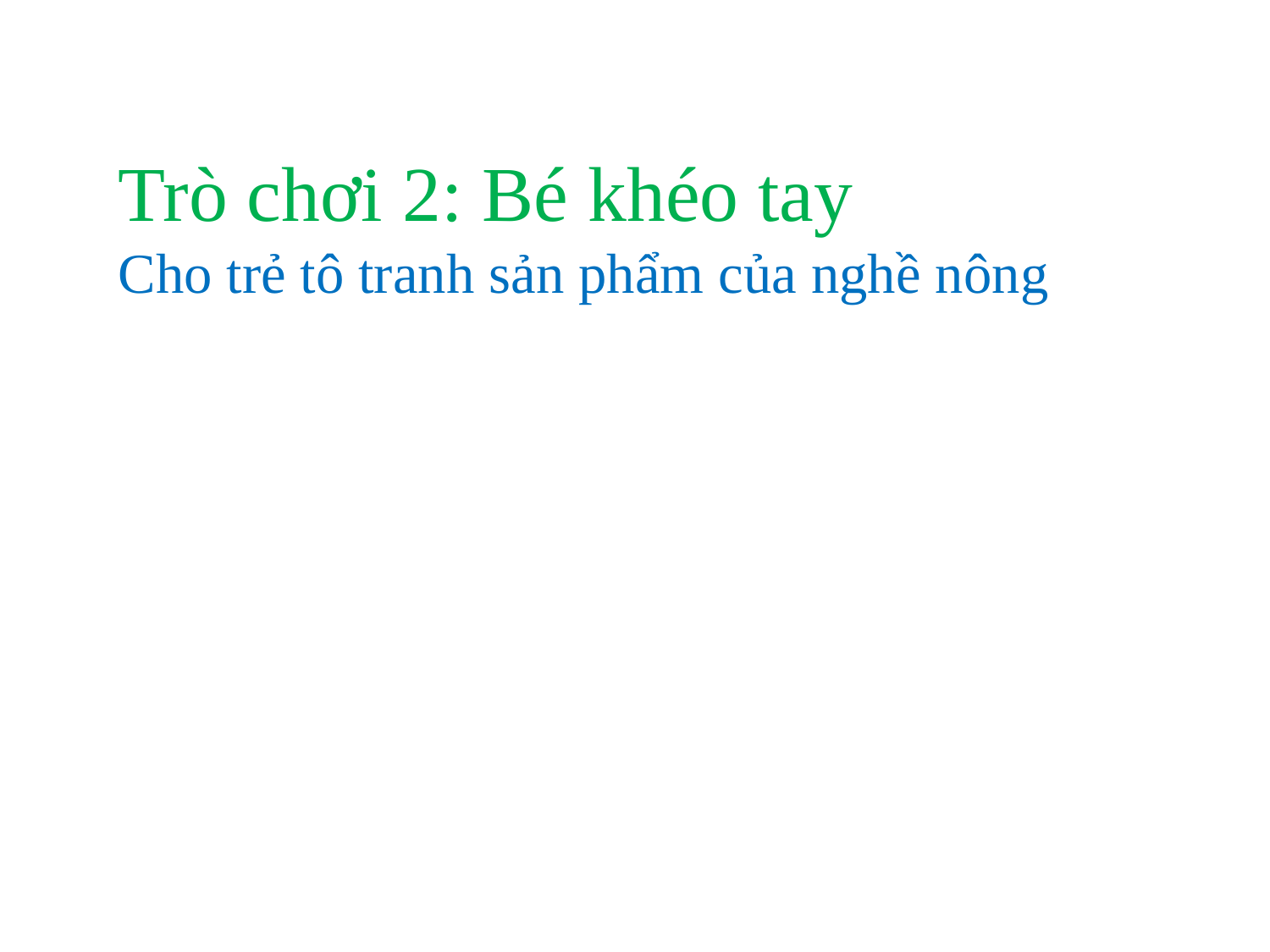

Trò chơi 2: Bé khéo tay
Cho trẻ tô tranh sản phẩm của nghề nông